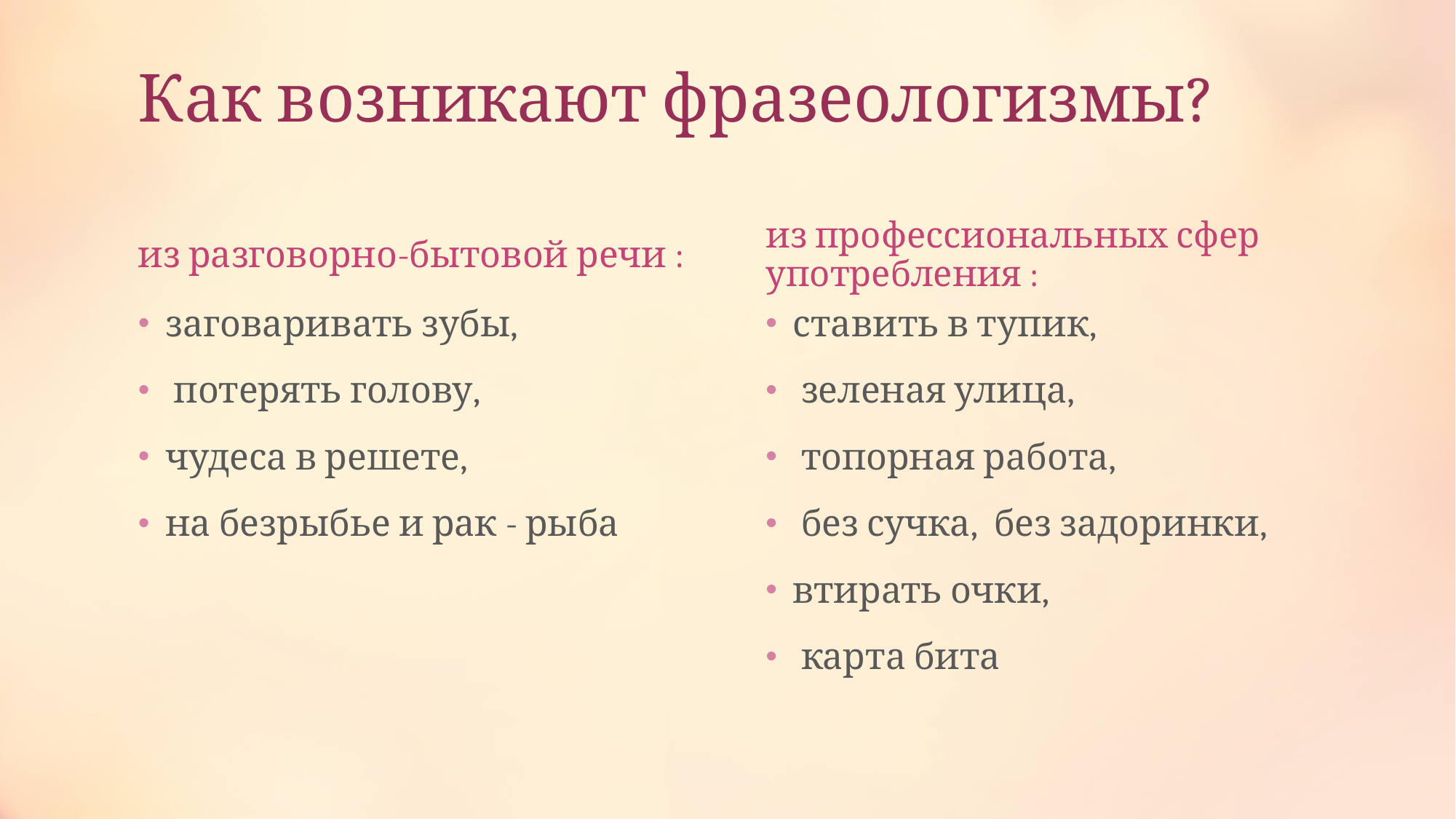

# Как возникают фразеологизмы?
из разговорно-бытовой речи :
из профессиональных сфер употребления :
заговаривать зубы,
 потерять голову,
чудеса в решете,
на безрыбье и рак - рыба
ставить в тупик,
 зеленая улица,
 топорная работа,
 без сучка,  без задоринки,
втирать очки,
 карта бита